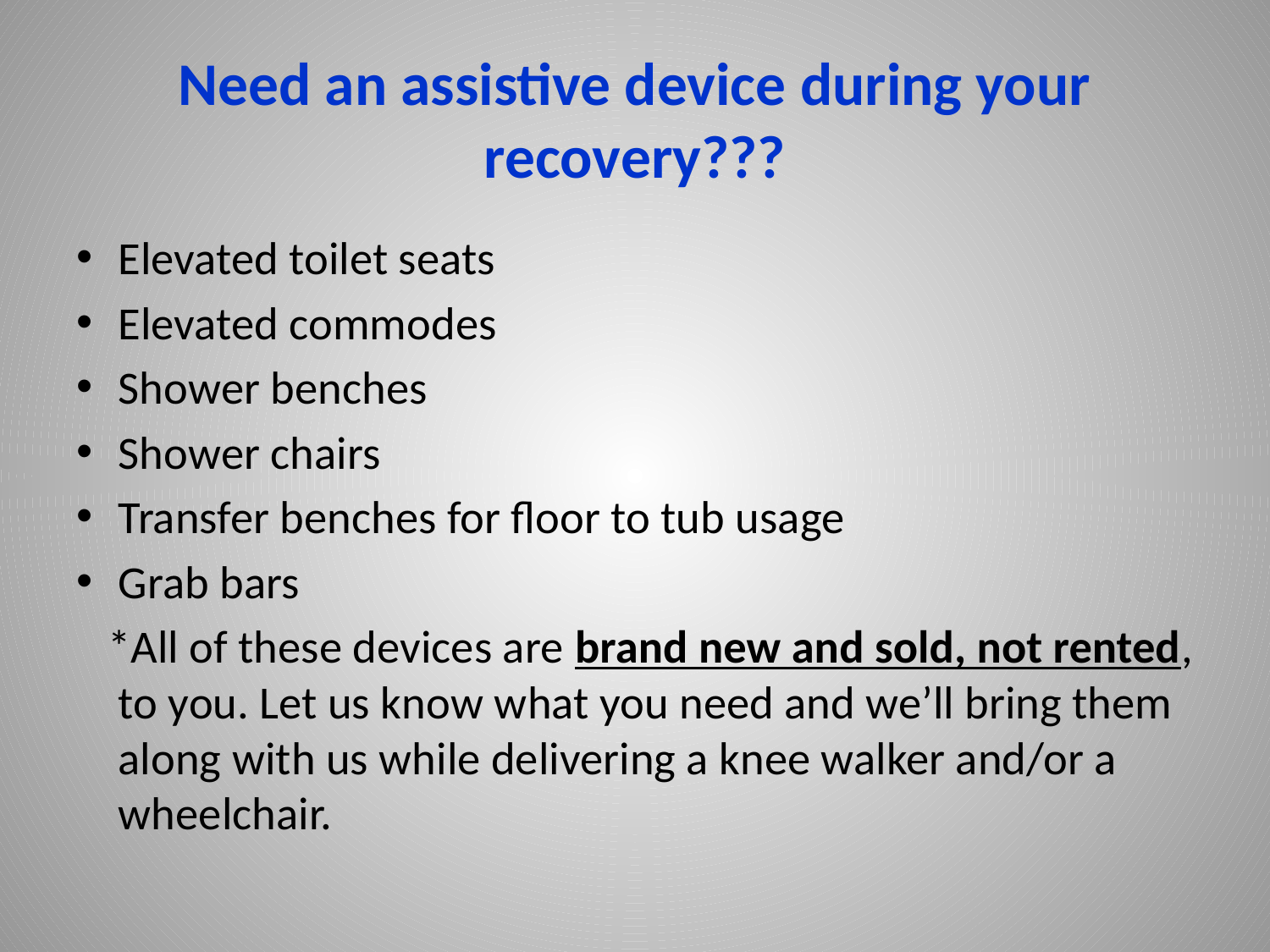

# Need an assistive device during your recovery???
Elevated toilet seats
Elevated commodes
Shower benches
Shower chairs
Transfer benches for floor to tub usage
Grab bars
   *All of these devices are brand new and sold, not rented, to you. Let us know what you need and we’ll bring them along with us while delivering a knee walker and/or a wheelchair.